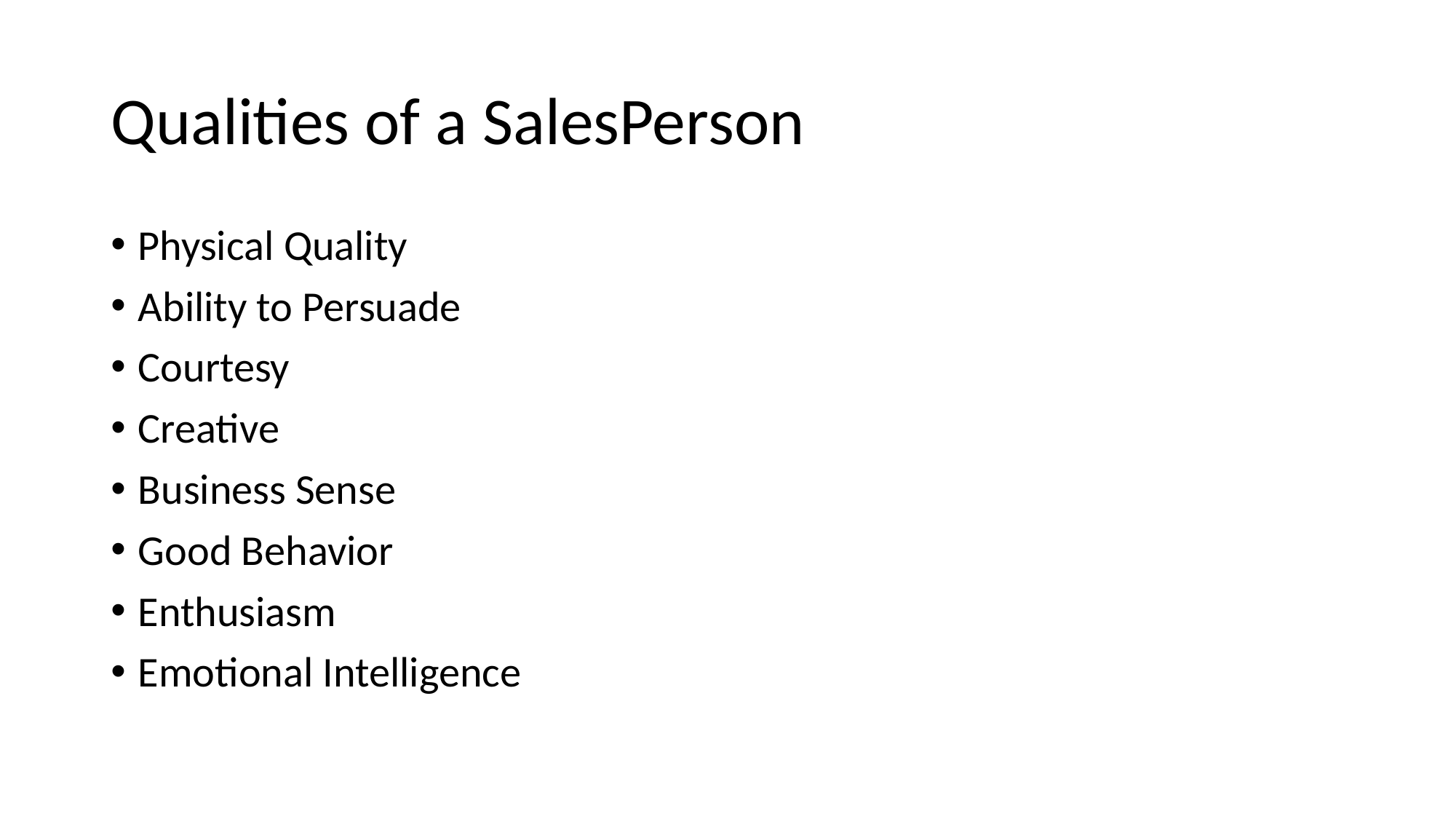

# Qualities of a SalesPerson
Physical Quality
Ability to Persuade
Courtesy
Creative
Business Sense
Good Behavior
Enthusiasm
Emotional Intelligence